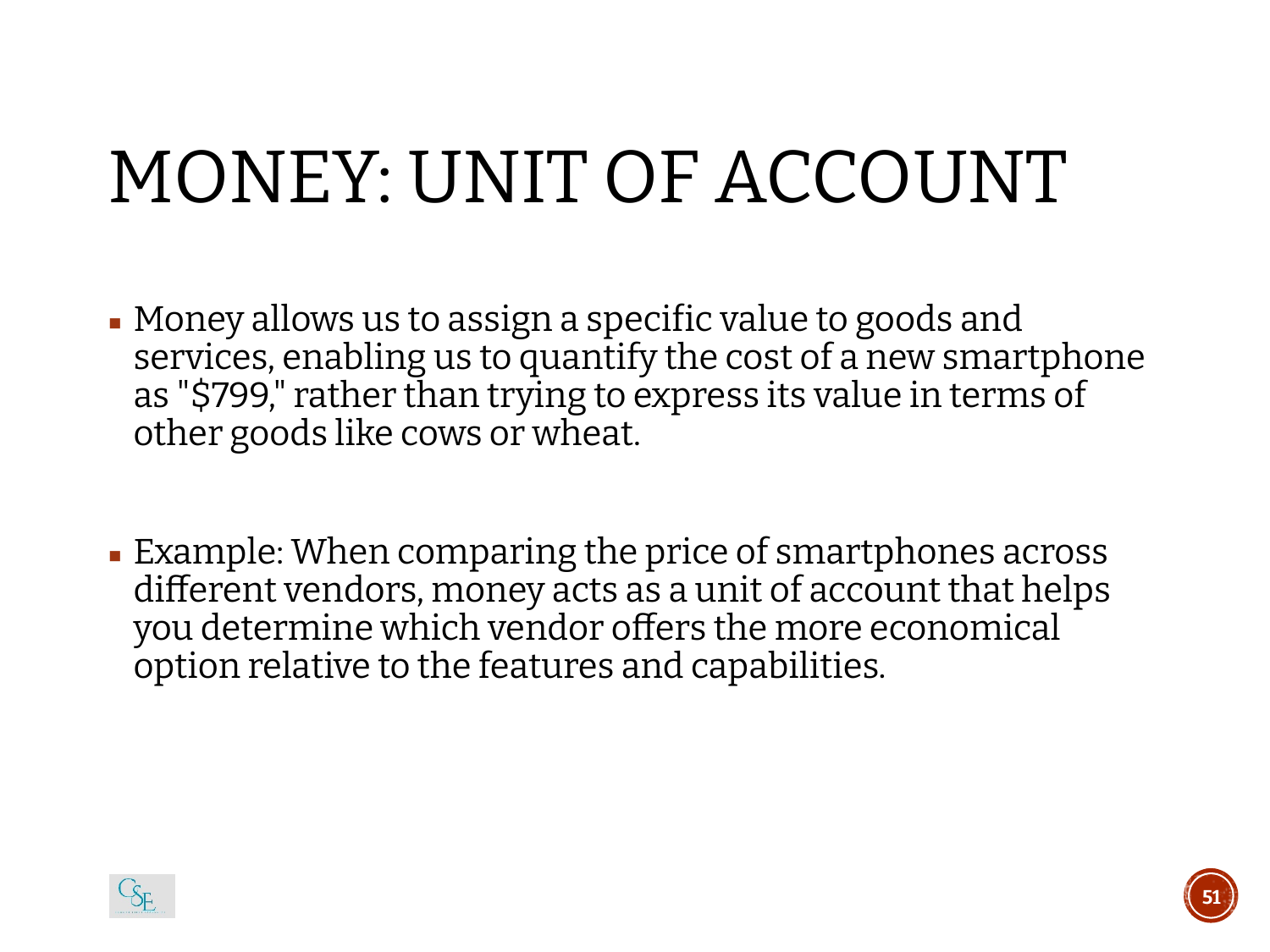

# MONEY: UNIT OF ACCOUNT
Money allows us to assign a specific value to goods and services, enabling us to quantify the cost of a new smartphone as "$799," rather than trying to express its value in terms of other goods like cows or wheat.

Example: When comparing the price of smartphones across different vendors, money acts as a unit of account that helps you determine which vendor offers the more economical option relative to the features and capabilities.
51